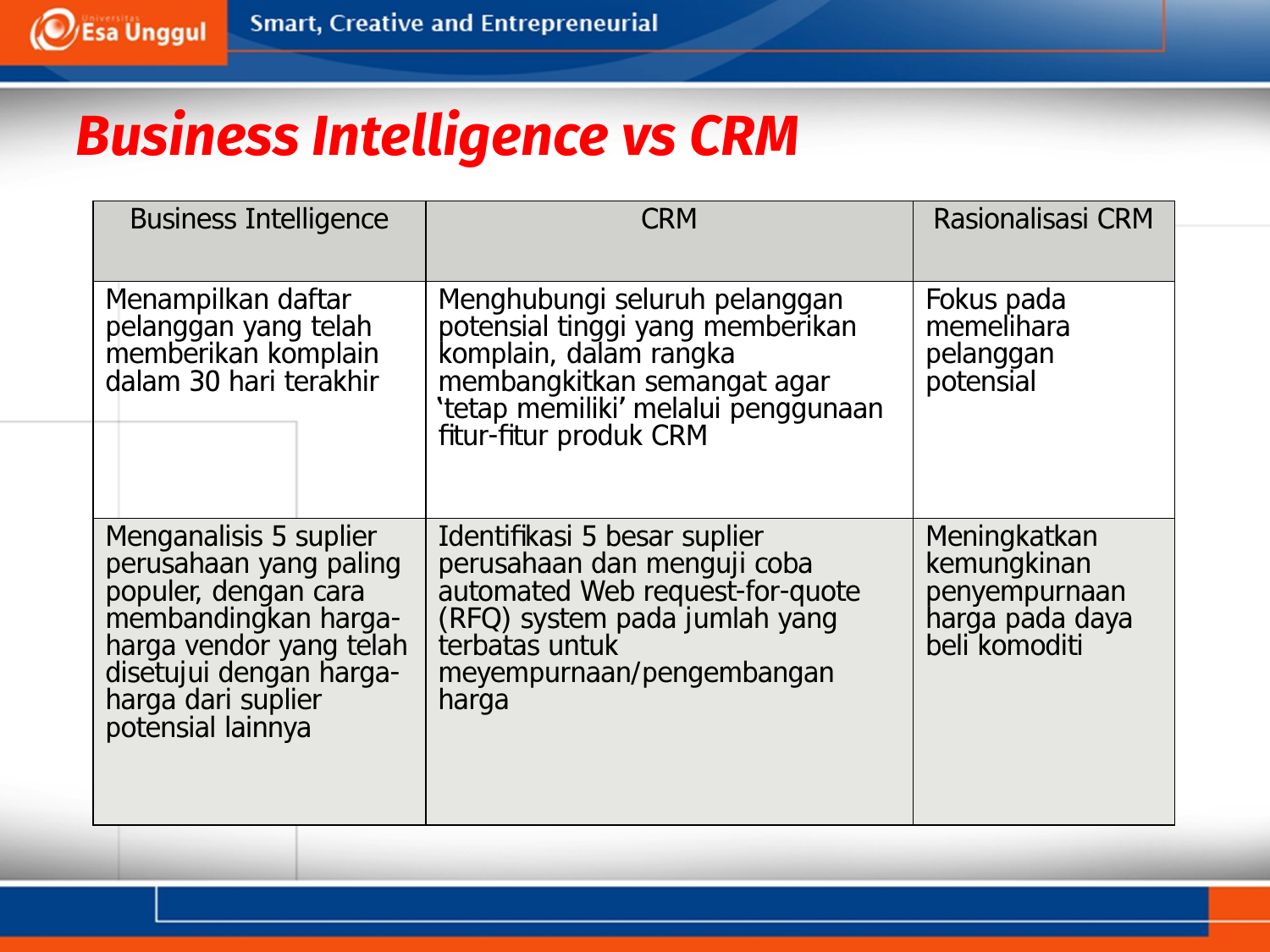

Business Intelligence vs CRM
| Business Intelligence | CRM | Rasionalisasi CRM |
| --- | --- | --- |
| Menampilkan daftar pelanggan yang telah memberikan komplain dalam 30 hari terakhir | Menghubungi seluruh pelanggan potensial tinggi yang memberikan komplain, dalam rangka membangkitkan semangat agar ‘tetap memiliki’ melalui penggunaan fitur-fitur produk CRM | Fokus pada memelihara pelanggan potensial |
| Menganalisis 5 suplier perusahaan yang paling populer, dengan cara membandingkan harga-harga vendor yang telah disetujui dengan harga-harga dari suplier potensial lainnya | Identifikasi 5 besar suplier perusahaan dan menguji coba automated Web request-for-quote (RFQ) system pada jumlah yang terbatas untuk meyempurnaan/pengembangan harga | Meningkatkan kemungkinan penyempurnaan harga pada daya beli komoditi |